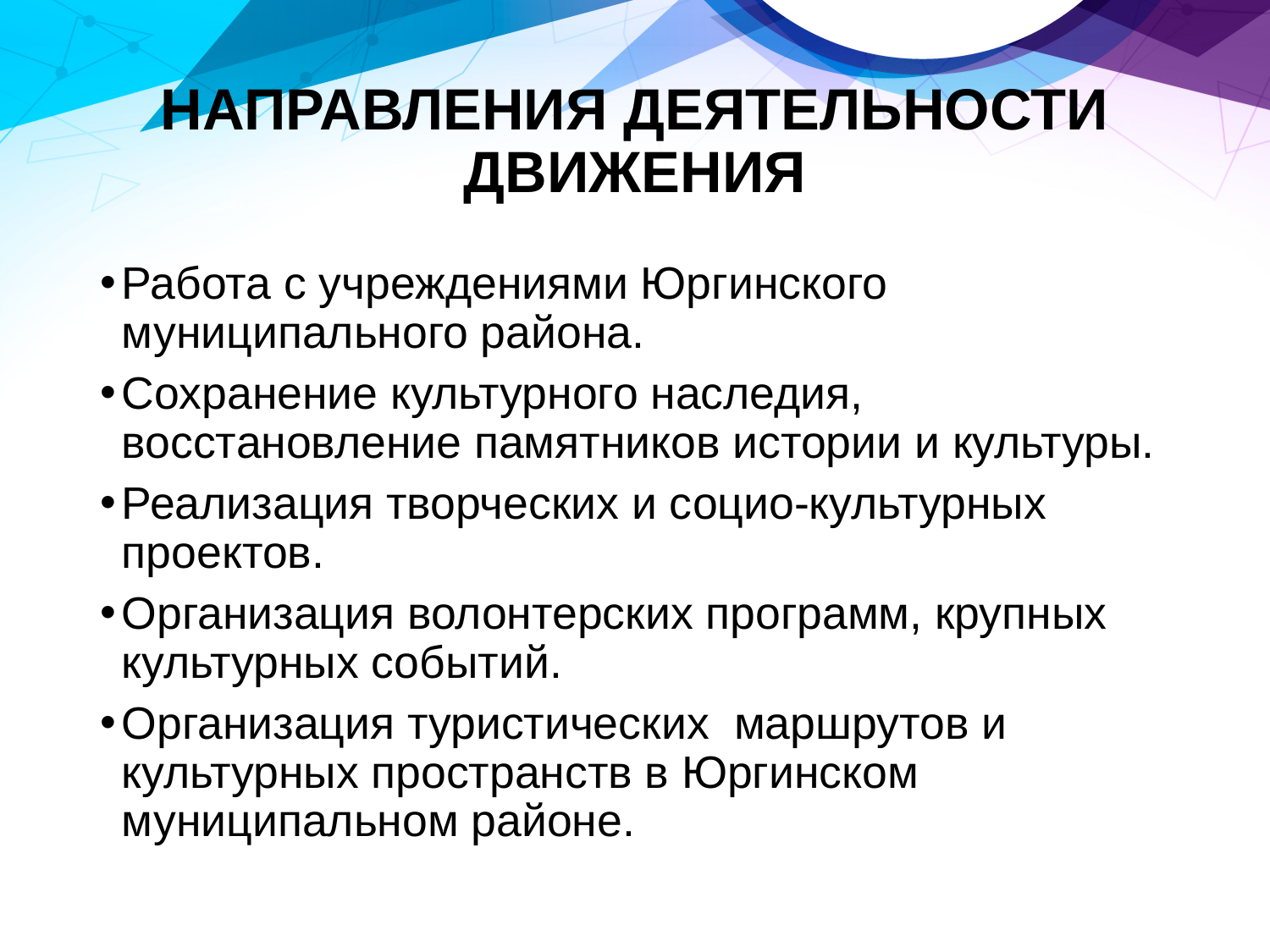

# НАПРАВЛЕНИЯ ДЕЯТЕЛЬНОСТИ ДВИЖЕНИЯ
Работа с учреждениями Юргинского муниципального района.
Сохранение культурного наследия, восстановление памятников истории и культуры.
Реализация творческих и социо-культурных проектов.
Организация волонтерских программ, крупных культурных событий.
Организация туристических  маршрутов и культурных пространств в Юргинском муниципальном районе.